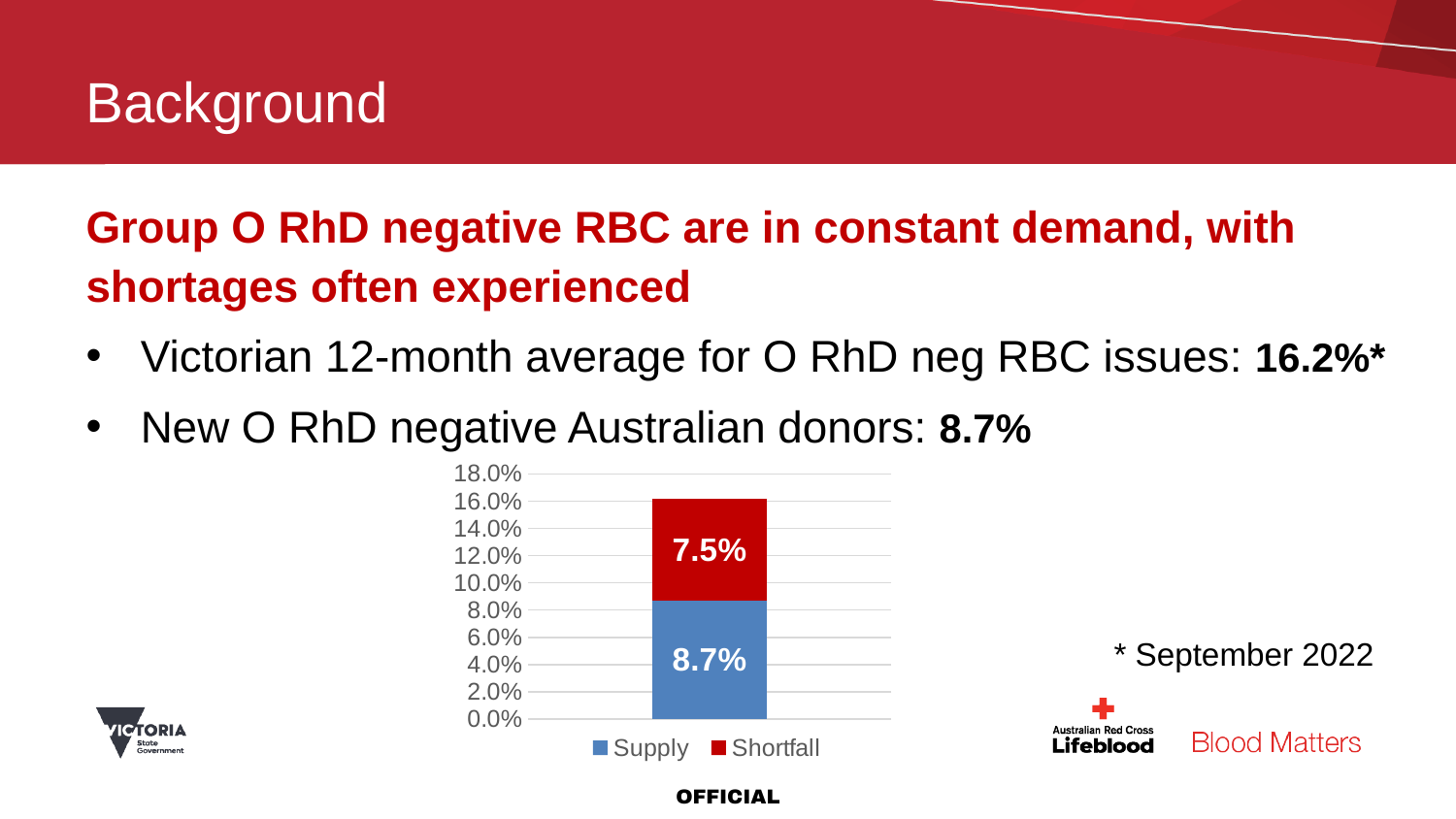

# Background
Group O RhD negative RBC are in constant demand, with shortages often experienced
Victorian 12-month average for O RhD neg RBC issues: 16.2%*
New O RhD negative Australian donors: 8.7%

### Chart

| Category | Supply | Shortfall |
|---|---|---|
* September 2022